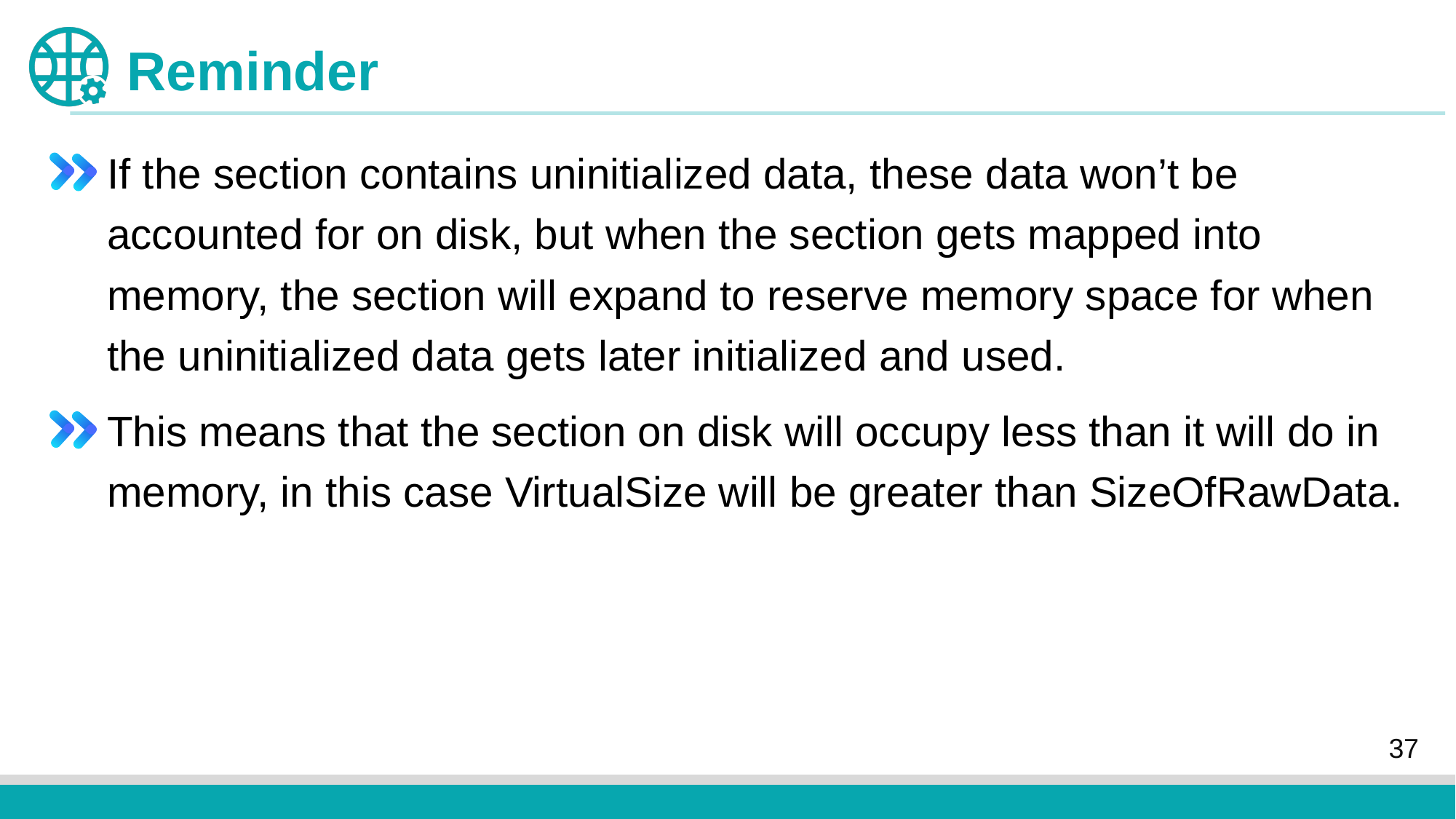

Reminder
If the section contains uninitialized data, these data won’t be accounted for on disk, but when the section gets mapped into memory, the section will expand to reserve memory space for when the uninitialized data gets later initialized and used.
This means that the section on disk will occupy less than it will do in memory, in this case VirtualSize will be greater than SizeOfRawData.